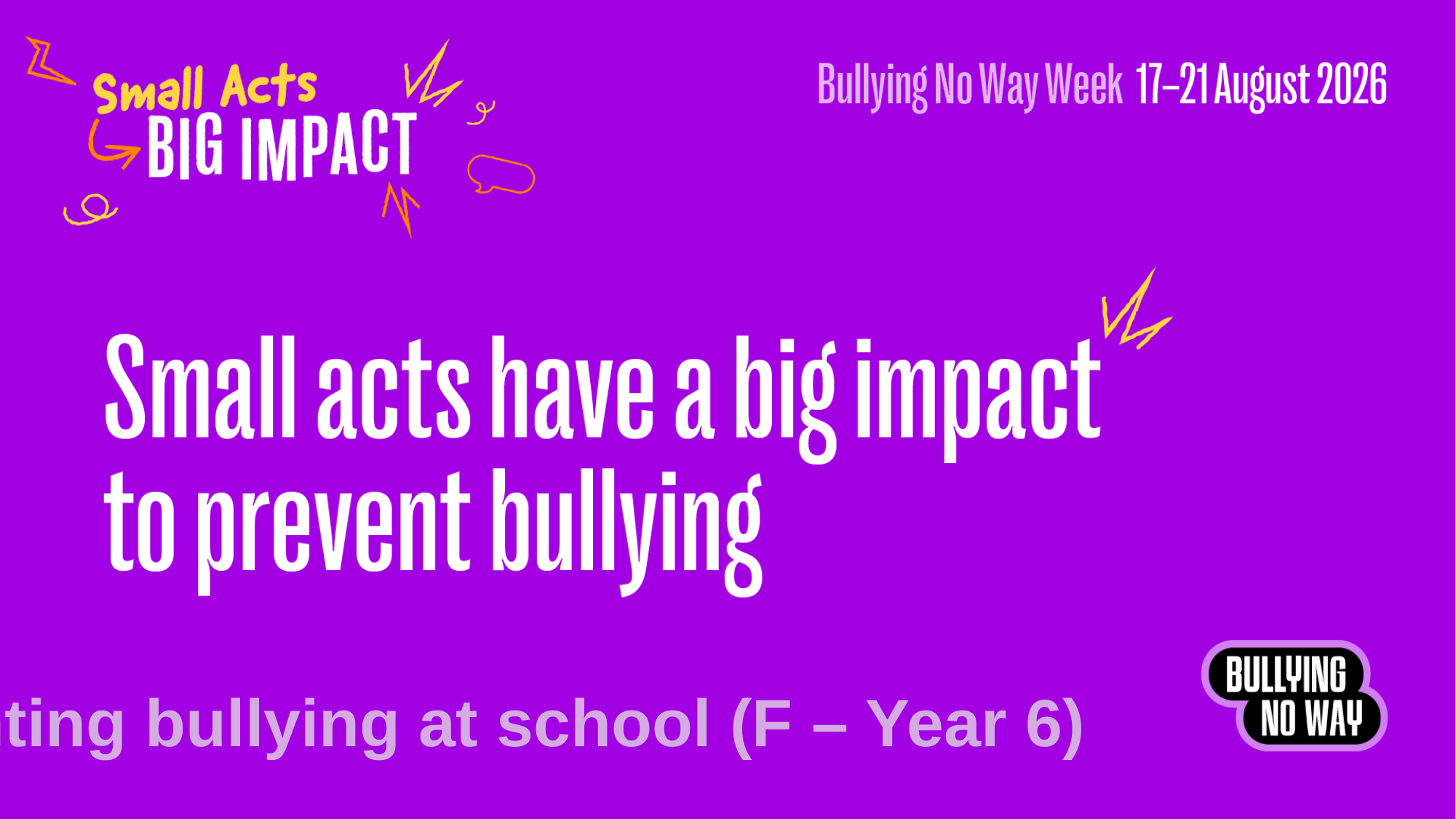

Preventing bullying at school (F – Year 6)